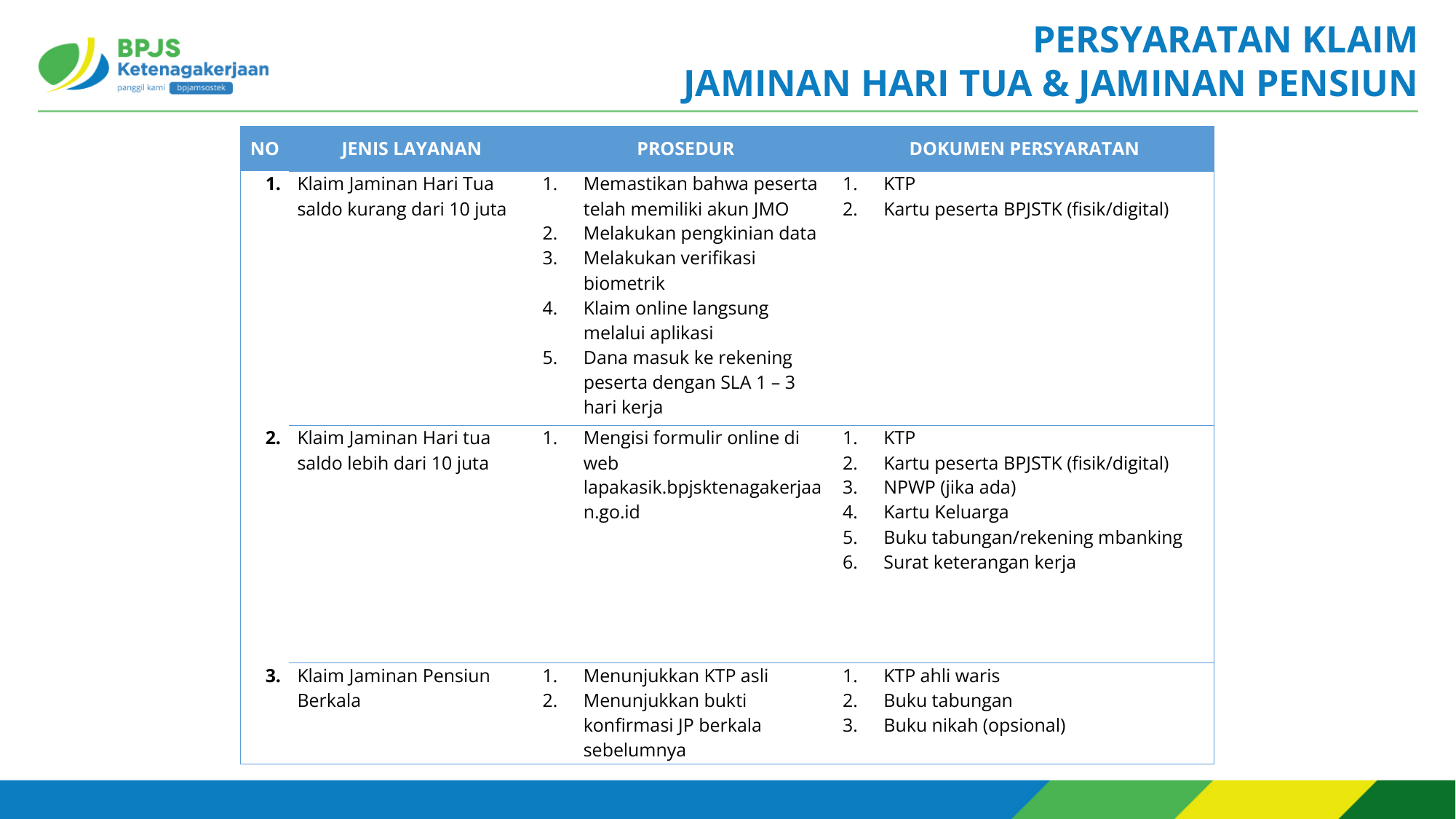

PERSYARATAN KLAIM
JAMINAN HARI TUA & JAMINAN PENSIUN
| NO | JENIS LAYANAN | PROSEDUR | DOKUMEN PERSYARATAN |
| --- | --- | --- | --- |
| 1. | Klaim Jaminan Hari Tua saldo kurang dari 10 juta | Memastikan bahwa peserta telah memiliki akun JMO Melakukan pengkinian data Melakukan verifikasi biometrik Klaim online langsung melalui aplikasi Dana masuk ke rekening peserta dengan SLA 1 – 3 hari kerja | KTP Kartu peserta BPJSTK (fisik/digital) |
| 2. | Klaim Jaminan Hari tua saldo lebih dari 10 juta | Mengisi formulir online di web lapakasik.bpjsktenagakerjaan.go.id | KTP Kartu peserta BPJSTK (fisik/digital) NPWP (jika ada) Kartu Keluarga Buku tabungan/rekening mbanking Surat keterangan kerja |
| 3. | Klaim Jaminan Pensiun Berkala | Menunjukkan KTP asli Menunjukkan bukti konfirmasi JP berkala sebelumnya | KTP ahli waris Buku tabungan Buku nikah (opsional) |